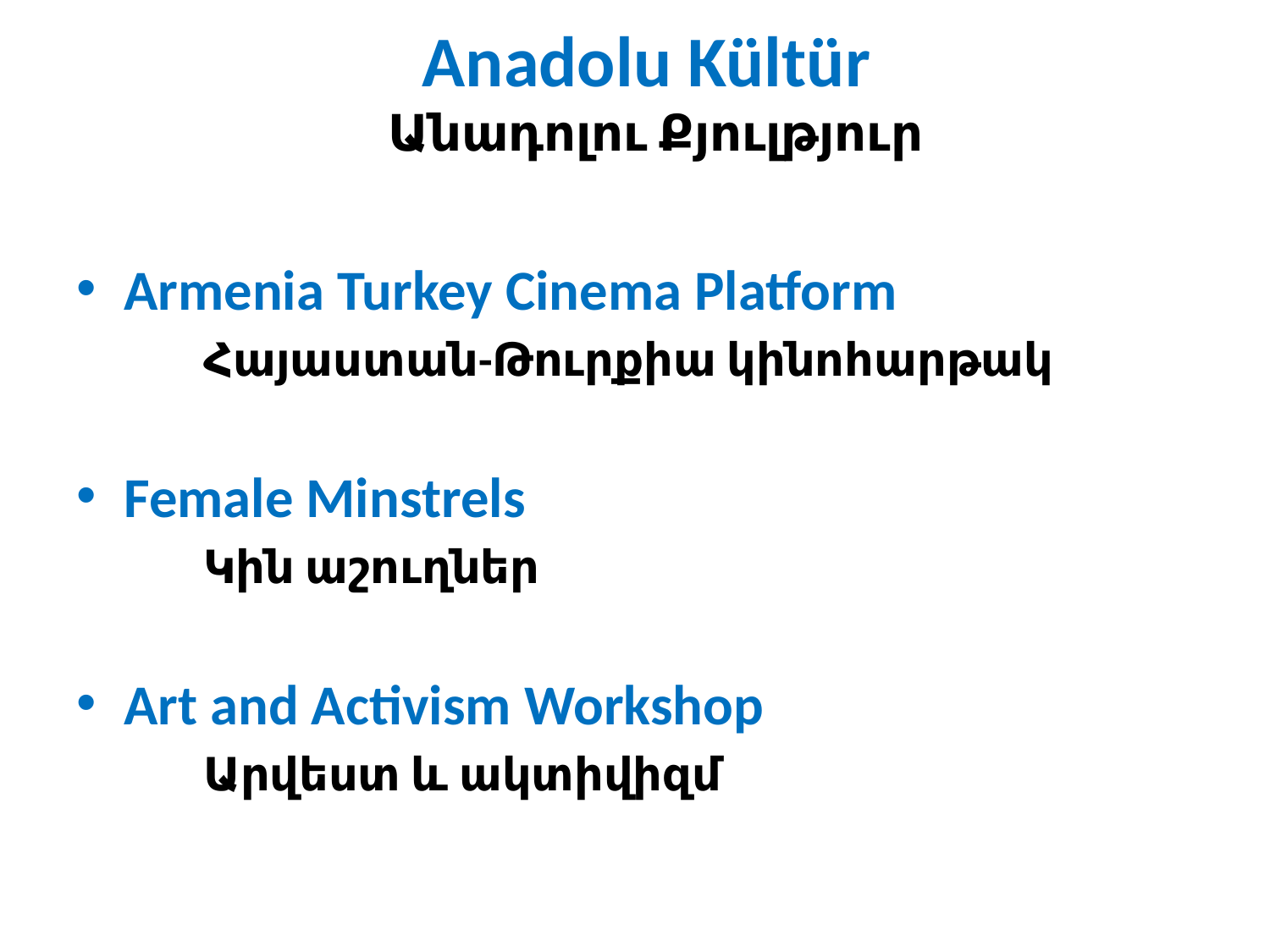

# Anadolu Kültür Անադոլու Քյուլթյուր

Armenia Turkey Cinema Platform
	Հայաստան-Թուրքիա կինոհարթակ

Female Minstrels
	Կին աշուղներ

Art and Activism Workshop
	Արվեստ և ակտիվիզմ